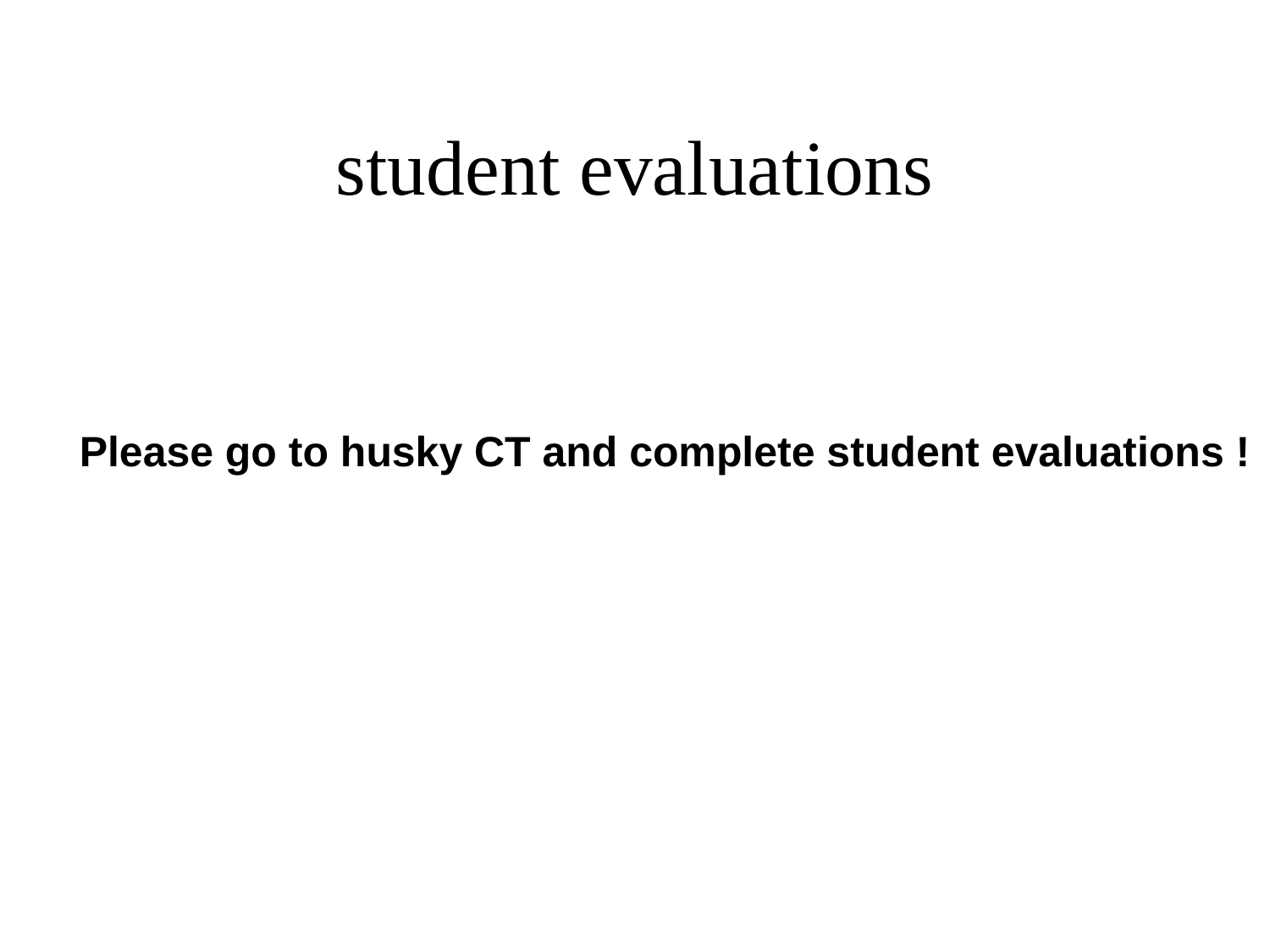

# student evaluations
 Please go to husky CT and complete student evaluations !